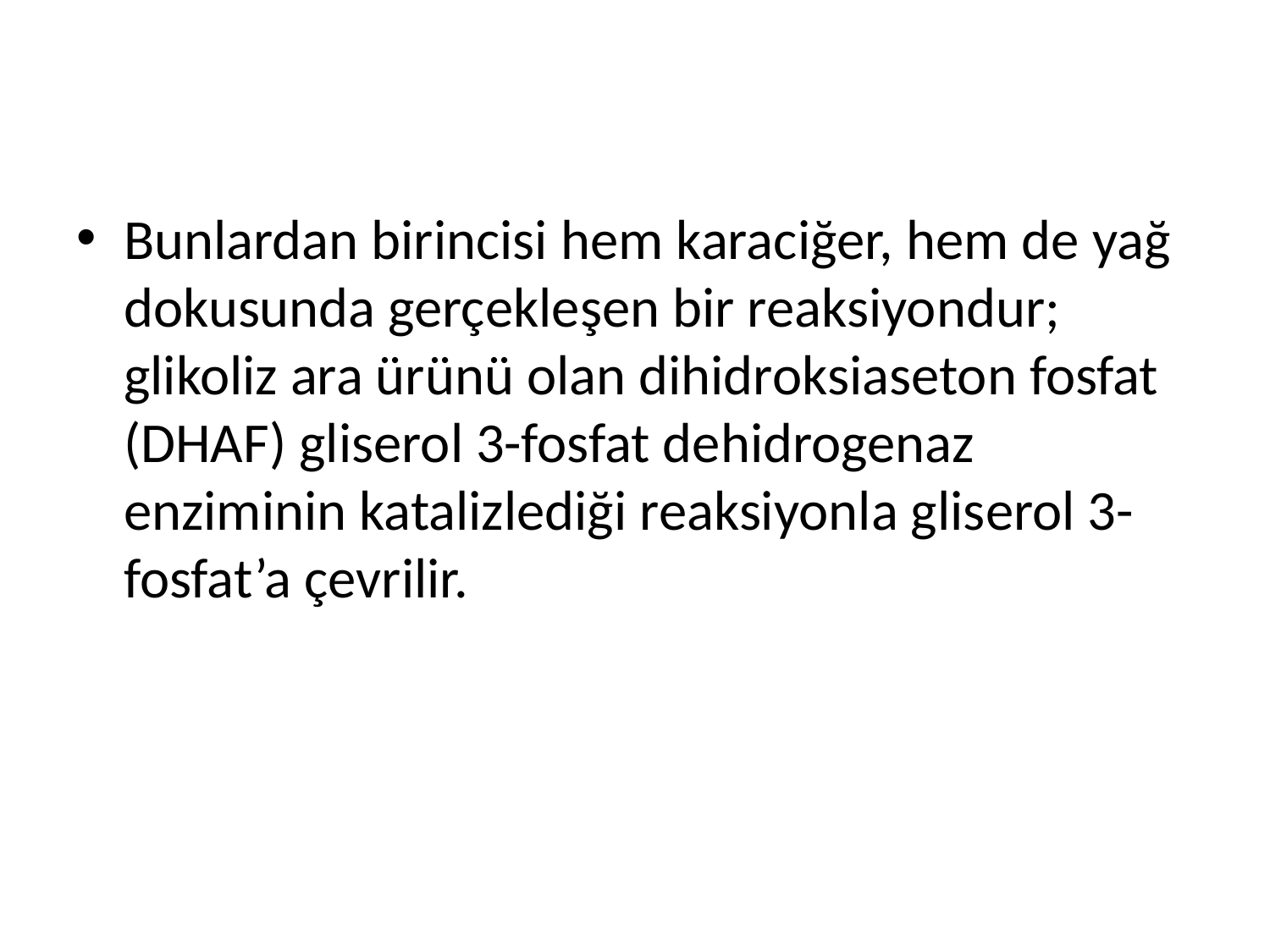

Bunlardan birincisi hem karaciğer, hem de yağ dokusunda gerçekleşen bir reaksiyondur; glikoliz ara ürünü olan dihidroksiaseton fosfat (DHAF) gliserol 3-fosfat dehidrogenaz enziminin katalizlediği reaksiyonla gliserol 3-fosfat’a çevrilir.